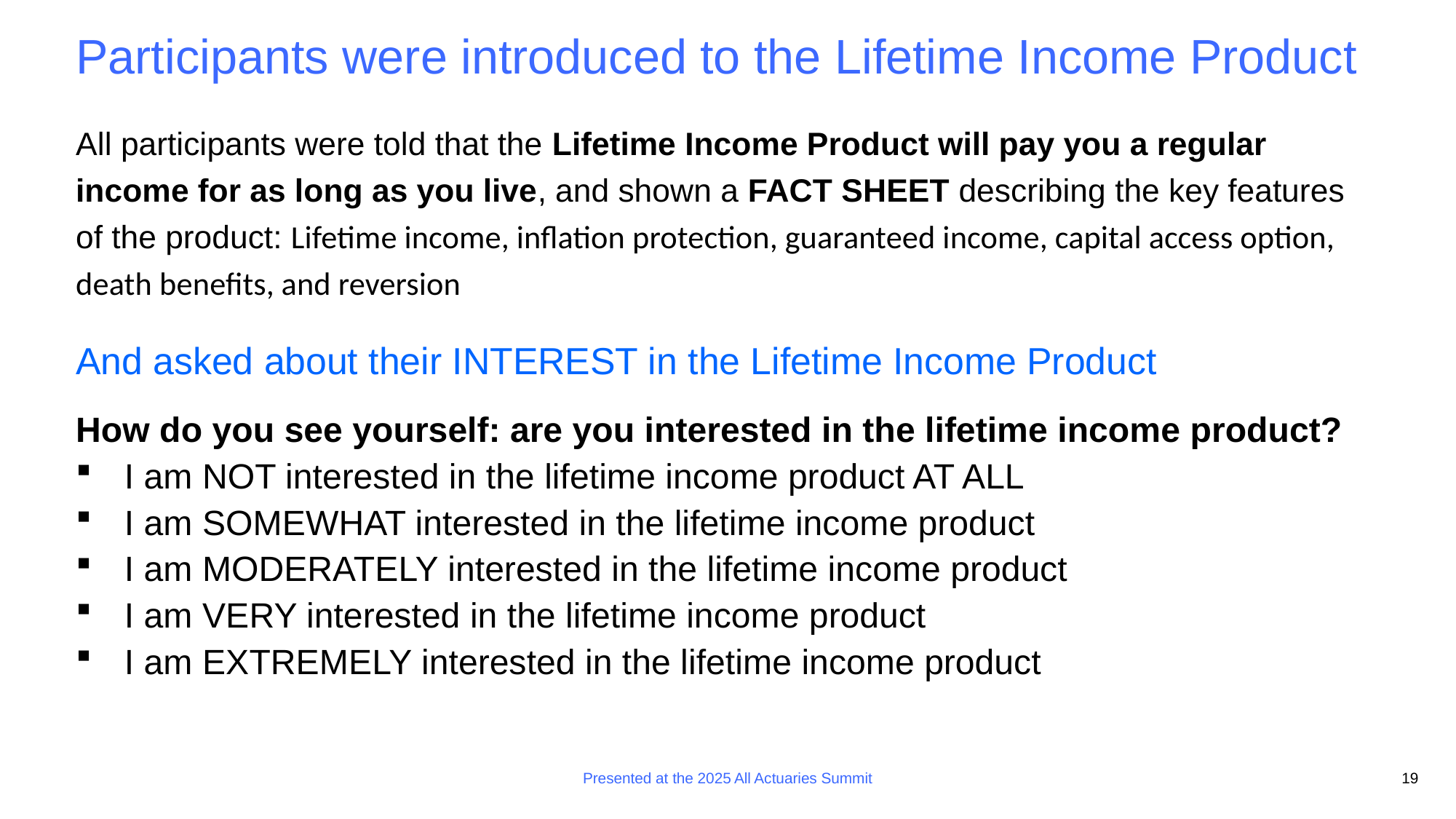

# Participants were introduced to the Lifetime Income Product
All participants were told that the Lifetime Income Product will pay you a regular income for as long as you live, and shown a FACT SHEET describing the key features of the product: Lifetime income, inflation protection, guaranteed income, capital access option, death benefits, and reversion
And asked about their INTEREST in the Lifetime Income Product
How do you see yourself: are you interested in the lifetime income product?
I am NOT interested in the lifetime income product AT ALL
I am SOMEWHAT interested in the lifetime income product
I am MODERATELY interested in the lifetime income product
I am VERY interested in the lifetime income product
I am EXTREMELY interested in the lifetime income product
Presented at the 2025 All Actuaries Summit
19